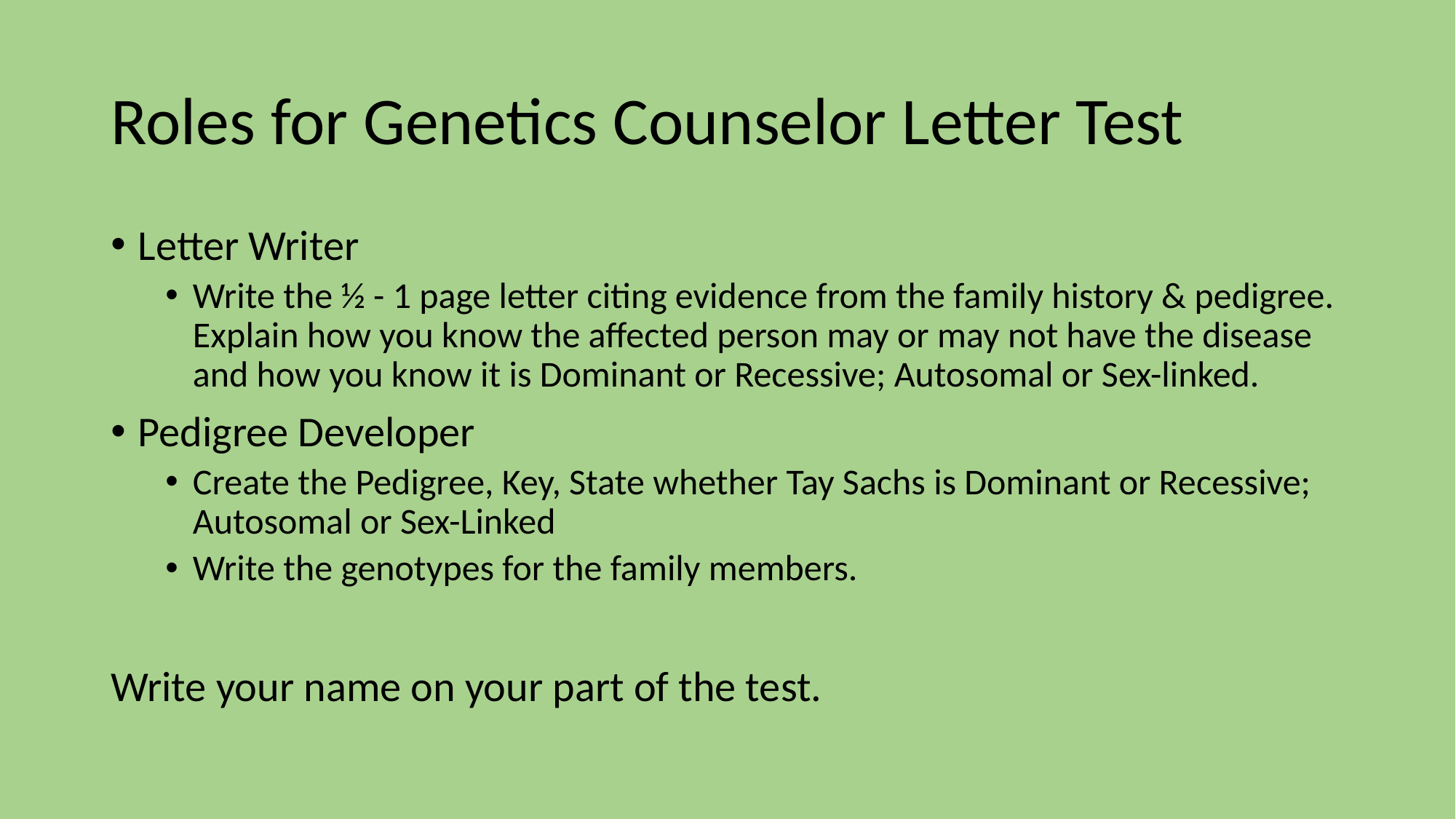

# Roles for Genetics Counselor Letter Test
Letter Writer
Write the ½ - 1 page letter citing evidence from the family history & pedigree.  Explain how you know the affected person may or may not have the disease and how you know it is Dominant or Recessive; Autosomal or Sex-linked.
Pedigree Developer
Create the Pedigree, Key, State whether Tay Sachs is Dominant or Recessive; Autosomal or Sex-Linked
Write the genotypes for the family members.

Write your name on your part of the test.